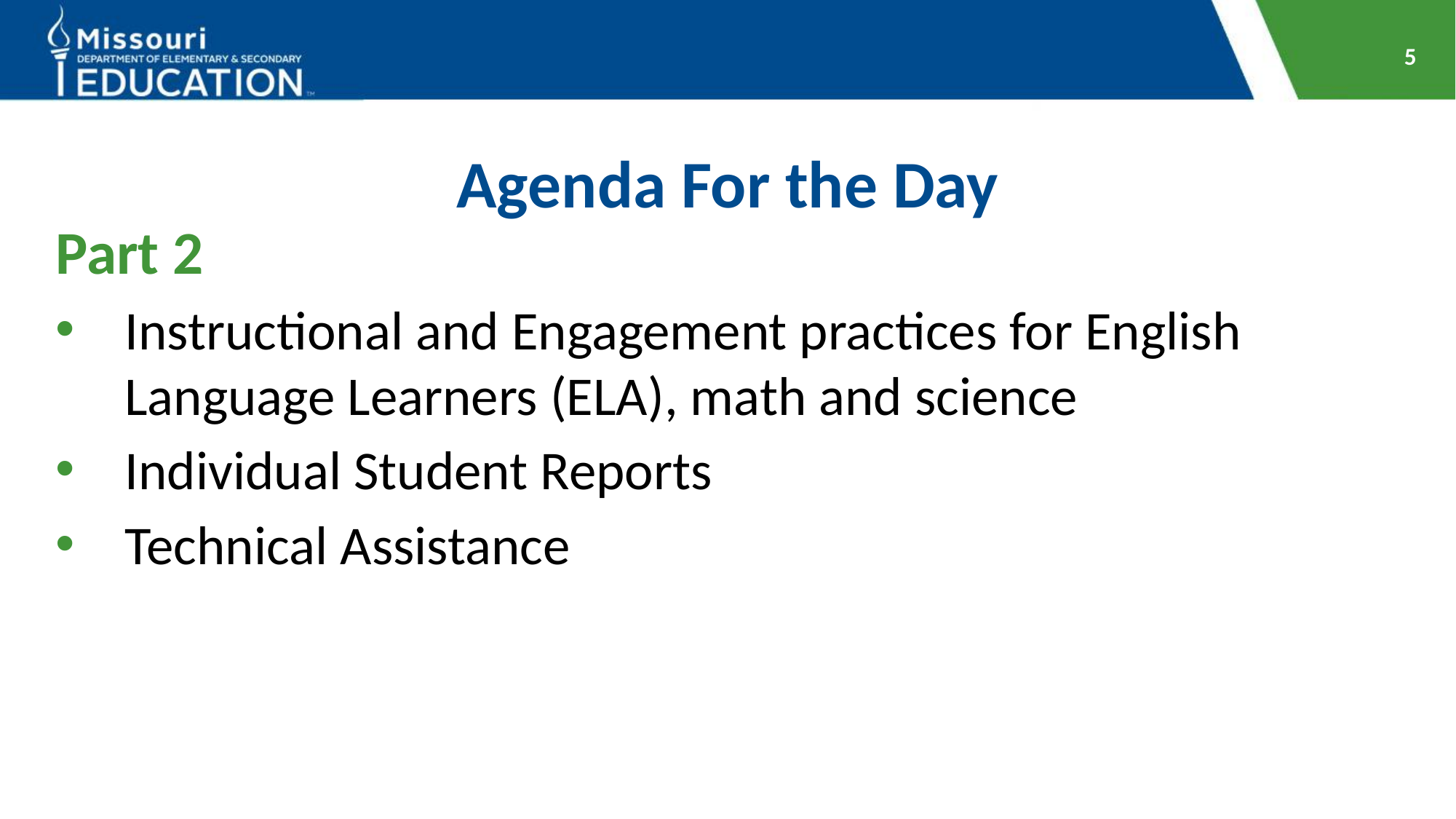

5
# Agenda For the Day

Part 2
Instructional and Engagement practices for English Language Learners (ELA), math and science
Individual Student Reports
Technical Assistance